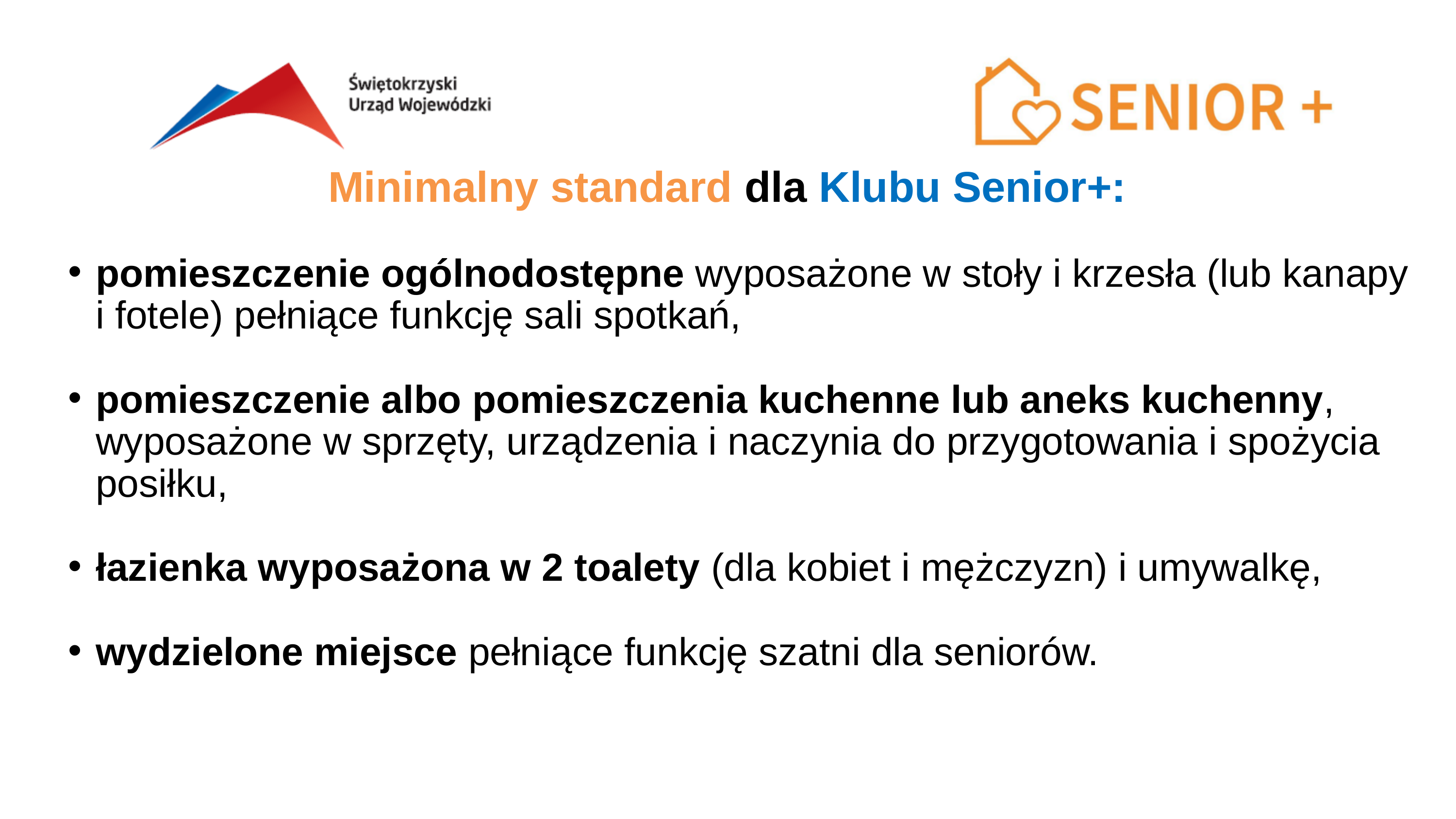

Minimalny standard dla Klubu Senior+:

pomieszczenie ogólnodostępne wyposażone w stoły i krzesła (lub kanapy i fotele) pełniące funkcję sali spotkań,

pomieszczenie albo pomieszczenia kuchenne lub aneks kuchenny, wyposażone w sprzęty, urządzenia i naczynia do przygotowania i spożycia posiłku,

łazienka wyposażona w 2 toalety (dla kobiet i mężczyzn) i umywalkę,

wydzielone miejsce pełniące funkcję szatni dla seniorów.